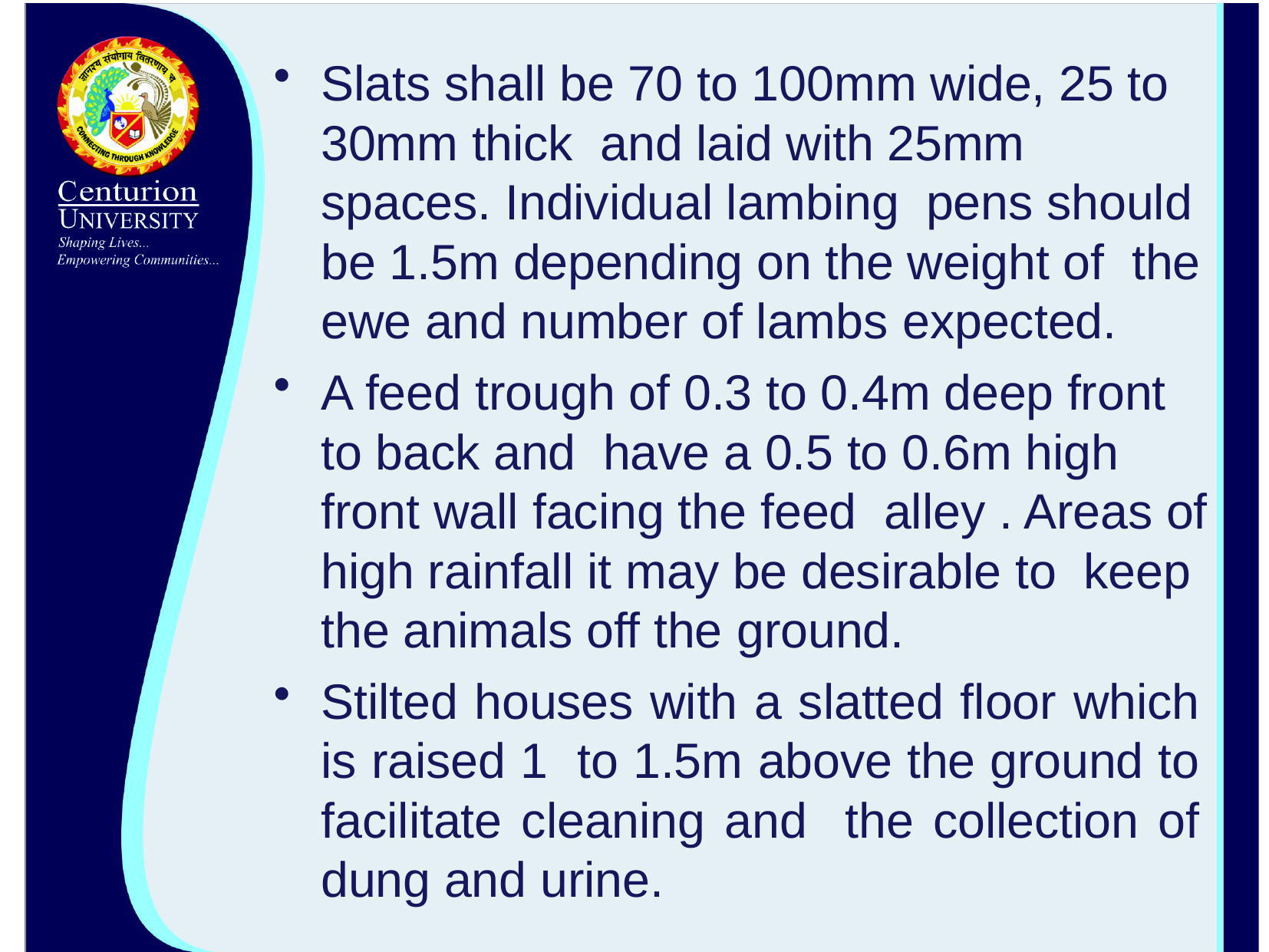

Slats shall be 70 to 100mm wide, 25 to 30mm thick  and laid with 25mm spaces. Individual lambing  pens should be 1.5m depending on the weight of  the ewe and number of lambs expected.
A feed trough of 0.3 to 0.4m deep front to back and  have a 0.5 to 0.6m high front wall facing the feed  alley . Areas of high rainfall it may be desirable to  keep the animals off the ground.
Stilted houses with a slatted floor which is raised 1  to 1.5m above the ground to facilitate cleaning and  the collection of dung and urine.